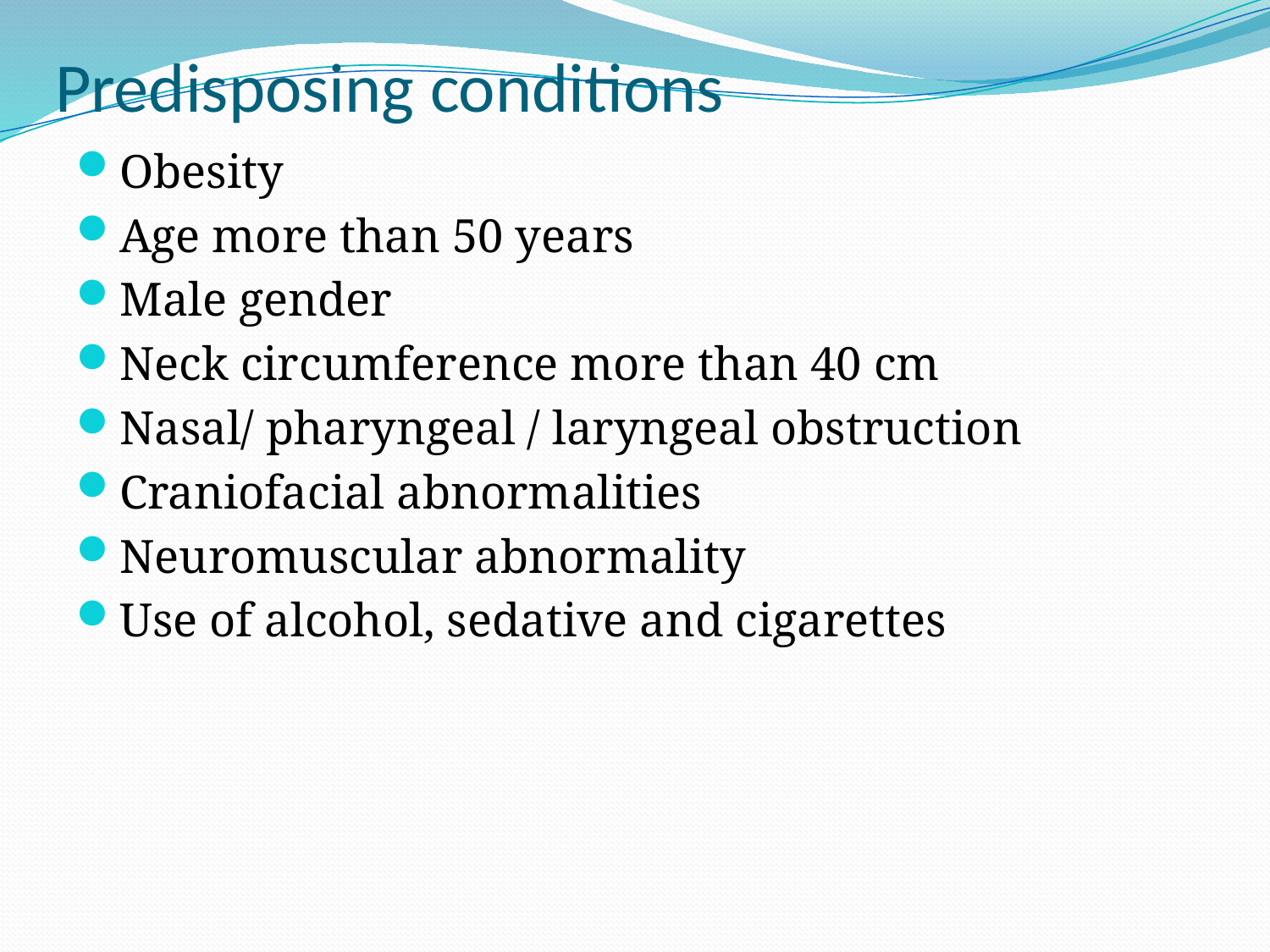

# Predisposing conditions
Obesity
Age more than 50 years
Male gender
Neck circumference more than 40 cm
Nasal/ pharyngeal / laryngeal obstruction
Craniofacial abnormalities
Neuromuscular abnormality
Use of alcohol, sedative and cigarettes